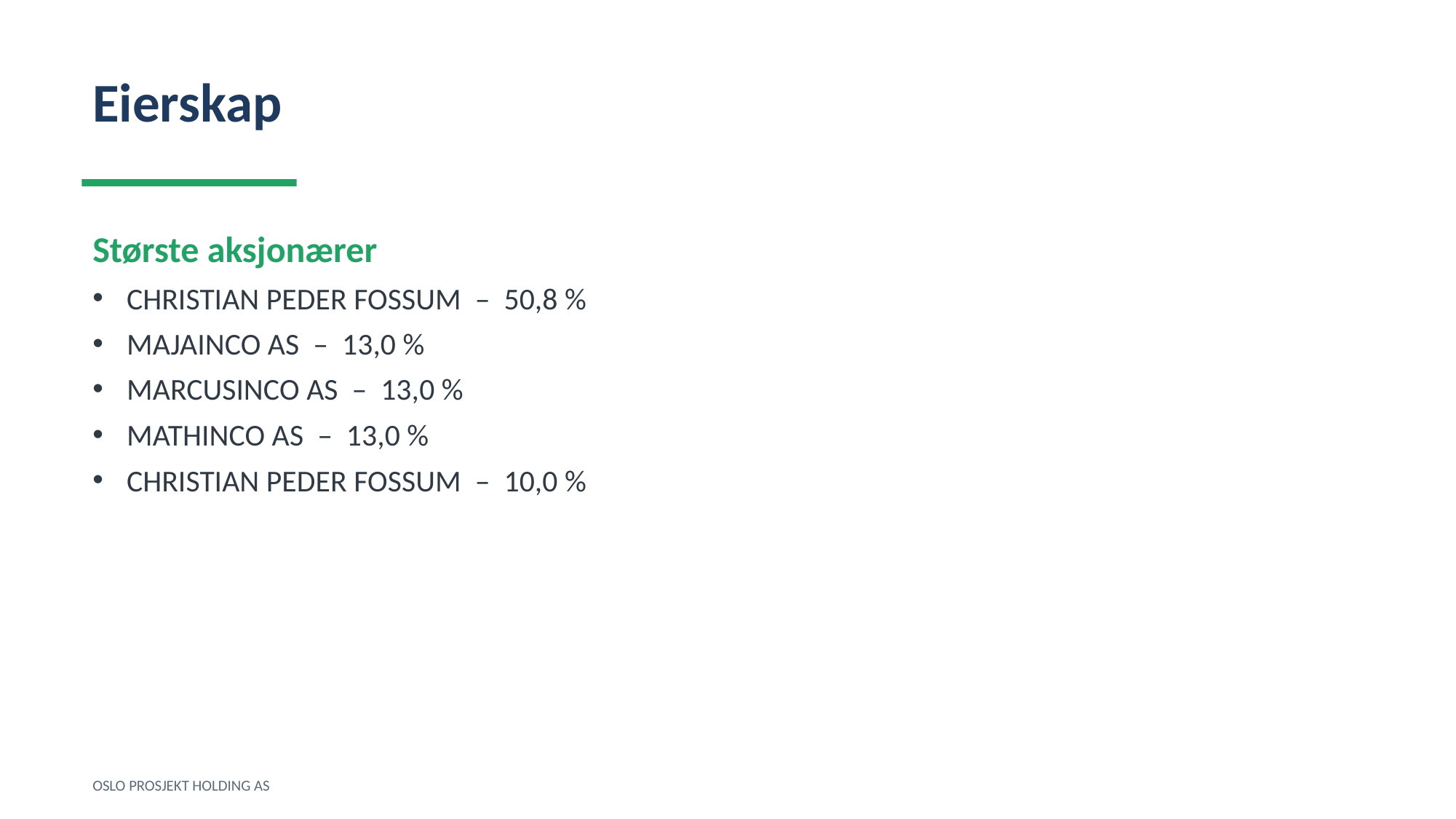

Eierskap

Største aksjonærer
CHRISTIAN PEDER FOSSUM  –  50,8 %
MAJAINCO AS  –  13,0 %
MARCUSINCO AS  –  13,0 %
MATHINCO AS  –  13,0 %
CHRISTIAN PEDER FOSSUM  –  10,0 %
OSLO PROSJEKT HOLDING AS